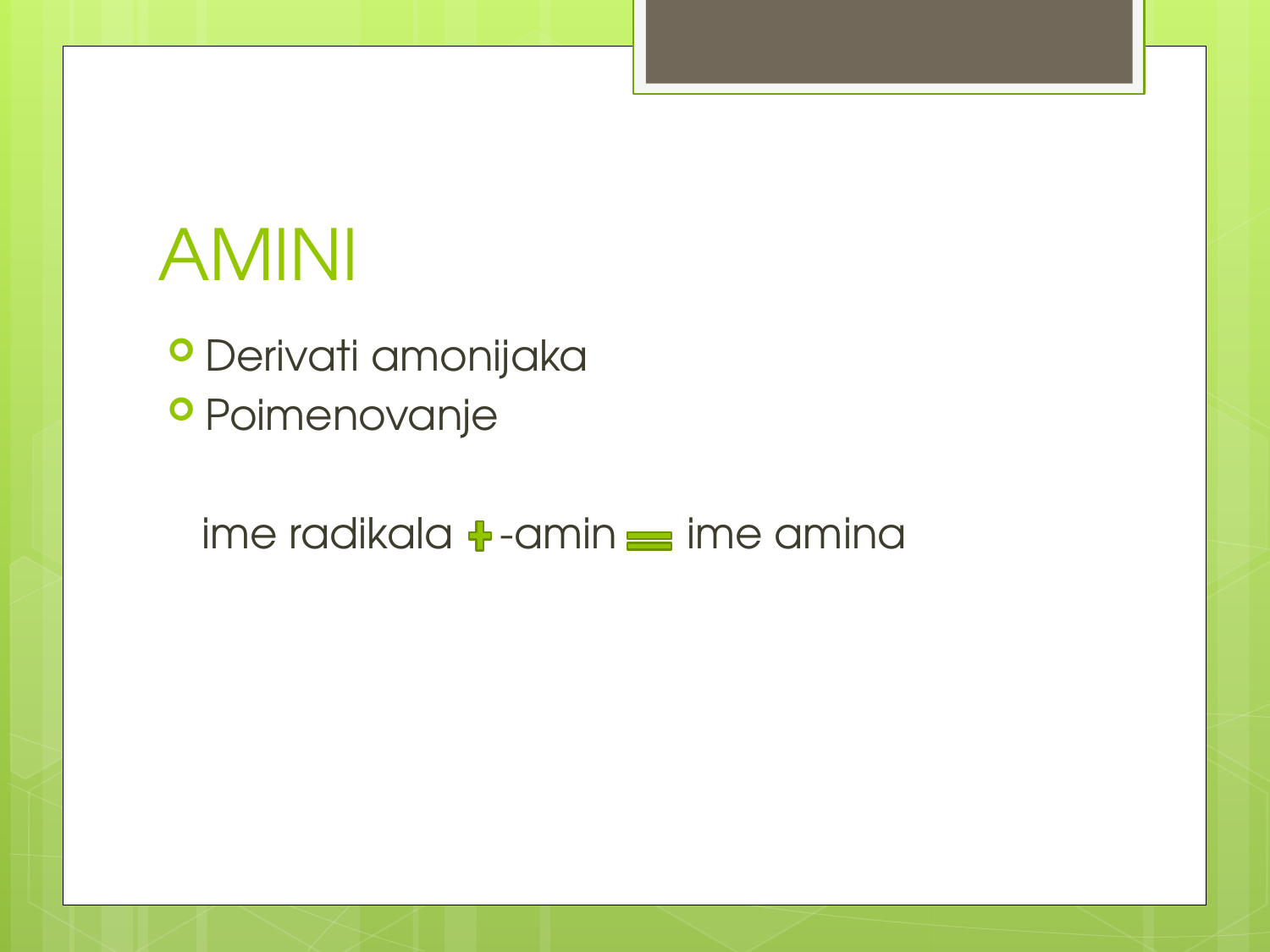

# AMINI
Derivati amonijaka
Poimenovanje

   ime radikala    -amin      ime amina